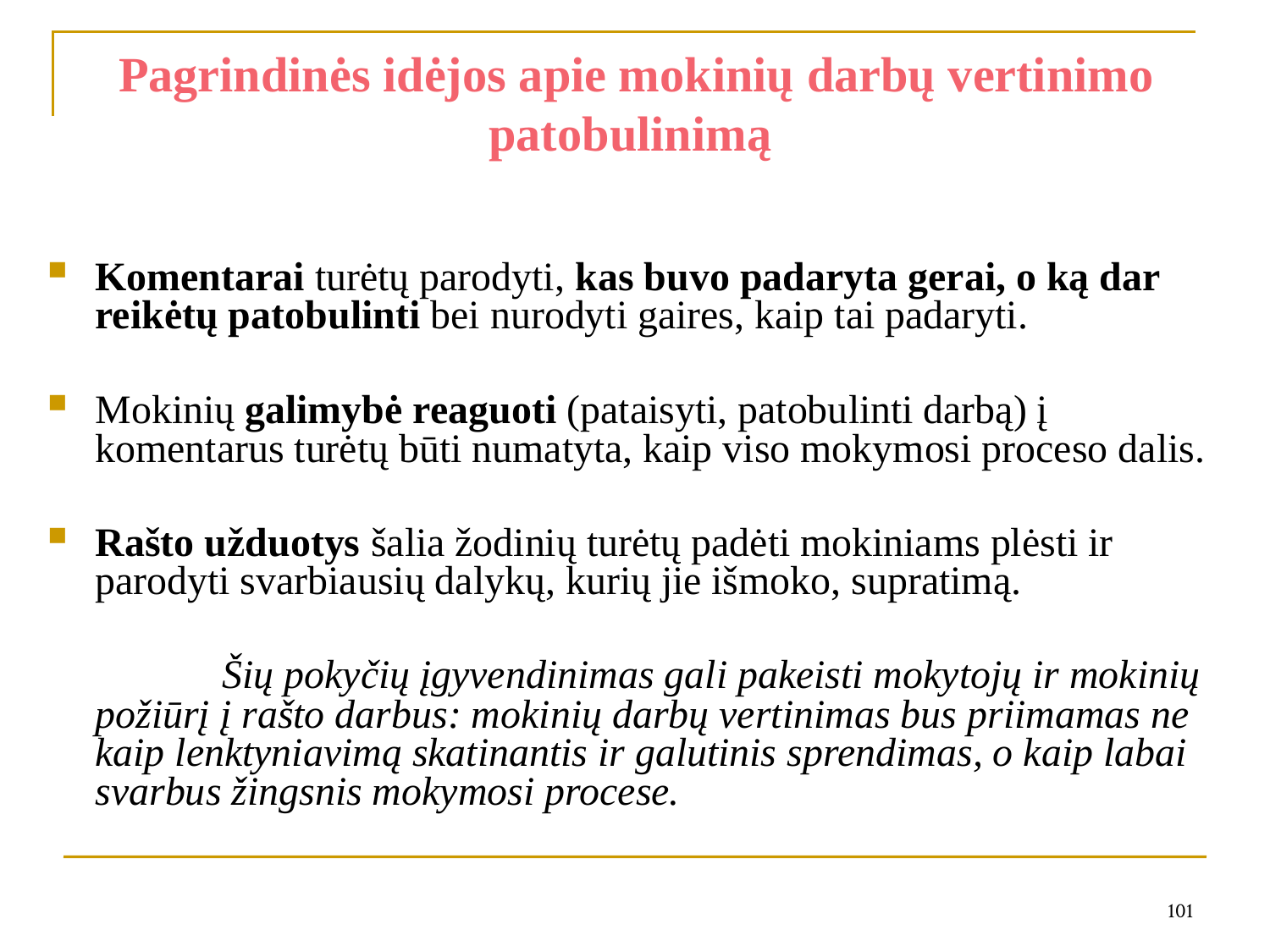

# Pagrindinės idėjos apie mokinių darbų vertinimo patobulinimą

Komentarai turėtų parodyti, kas buvo padaryta gerai, o ką dar reikėtų patobulinti bei nurodyti gaires, kaip tai padaryti.

Mokinių galimybė reaguoti (pataisyti, patobulinti darbą) į komentarus turėtų būti numatyta, kaip viso mokymosi proceso dalis.

Rašto užduotys šalia žodinių turėtų padėti mokiniams plėsti ir parodyti svarbiausių dalykų, kurių jie išmoko, supratimą.

		Šių pokyčių įgyvendinimas gali pakeisti mokytojų ir mokinių požiūrį į rašto darbus: mokinių darbų vertinimas bus priimamas ne kaip lenktyniavimą skatinantis ir galutinis sprendimas, o kaip labai svarbus žingsnis mokymosi procese.
101